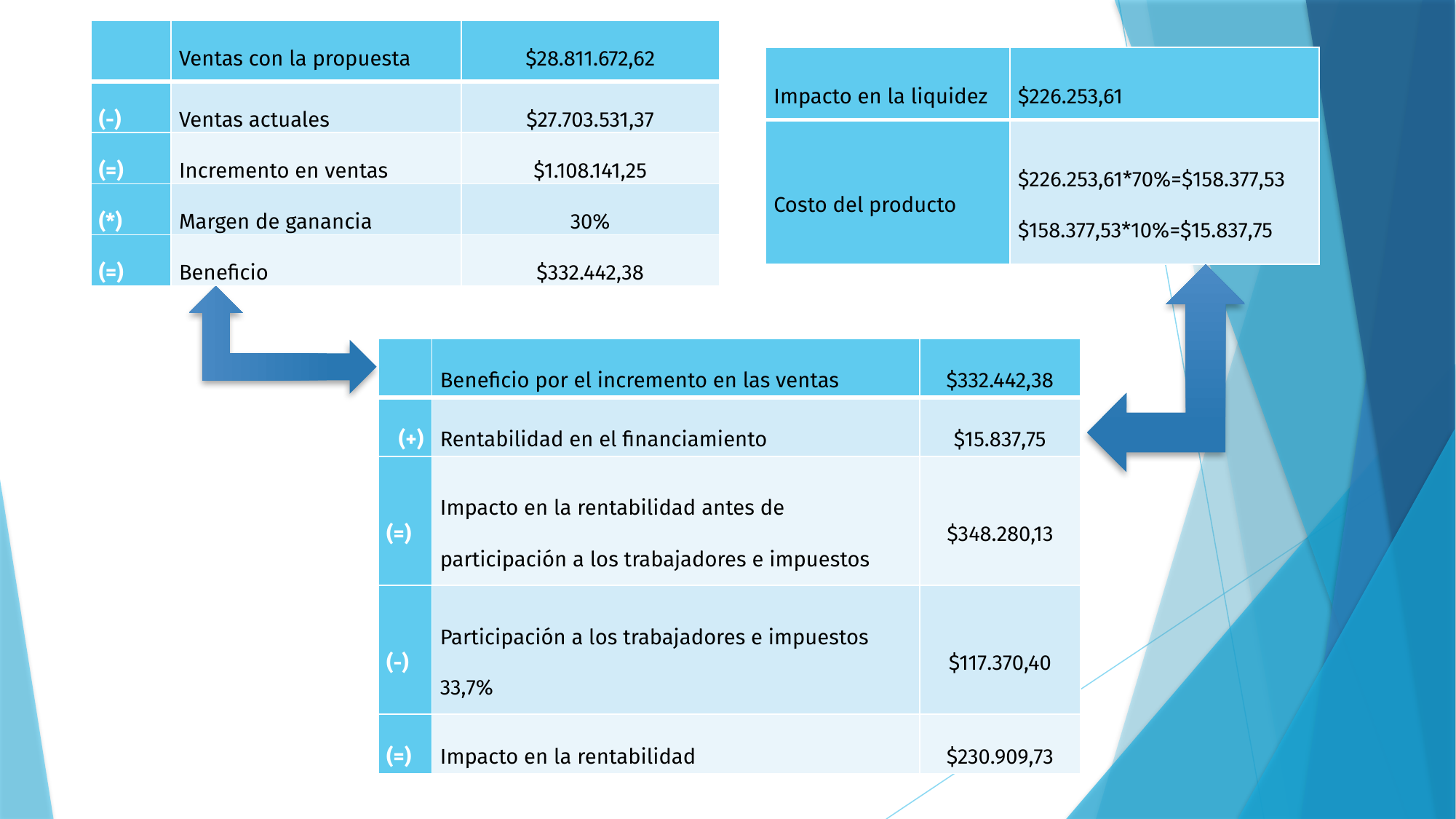

|  | Ventas con la propuesta | $28.811.672,62 |
| --- | --- | --- |
| (-) | Ventas actuales | $27.703.531,37 |
| (=) | Incremento en ventas | $1.108.141,25 |
| (\*) | Margen de ganancia | 30% |
| (=) | Beneficio | $332.442,38 |
| Impacto en la liquidez | $226.253,61 |
| --- | --- |
| Costo del producto | $226.253,61\*70%=$158.377,53 $158.377,53\*10%=$15.837,75 |

|  | Beneficio por el incremento en las ventas | $332.442,38 |
| --- | --- | --- |
| (+) | Rentabilidad en el financiamiento | $15.837,75 |
| (=) | Impacto en la rentabilidad antes de participación a los trabajadores e impuestos | $348.280,13 |
| (-) | Participación a los trabajadores e impuestos 33,7% | $117.370,40 |
| (=) | Impacto en la rentabilidad | $230.909,73 |